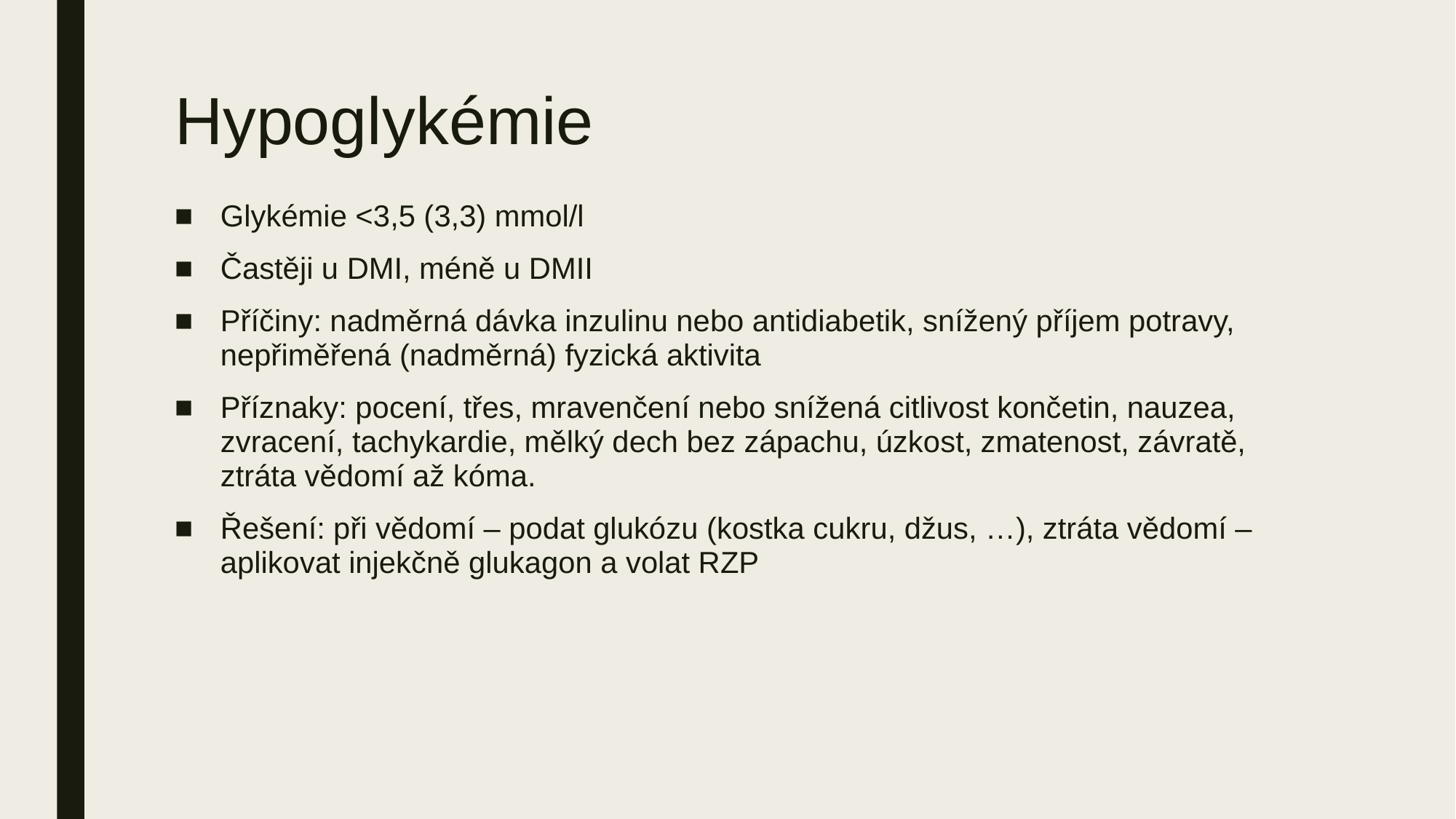

# Hypoglykémie
Glykémie <3,5 (3,3) mmol/l
Častěji u DMI, méně u DMII
Příčiny: nadměrná dávka inzulinu nebo antidiabetik, snížený příjem potravy, nepřiměřená (nadměrná) fyzická aktivita
Příznaky: pocení, třes, mravenčení nebo snížená citlivost končetin, nauzea, zvracení, tachykardie, mělký dech bez zápachu, úzkost, zmatenost, závratě, ztráta vědomí až kóma.
Řešení: při vědomí – podat glukózu (kostka cukru, džus, …), ztráta vědomí – aplikovat injekčně glukagon a volat RZP